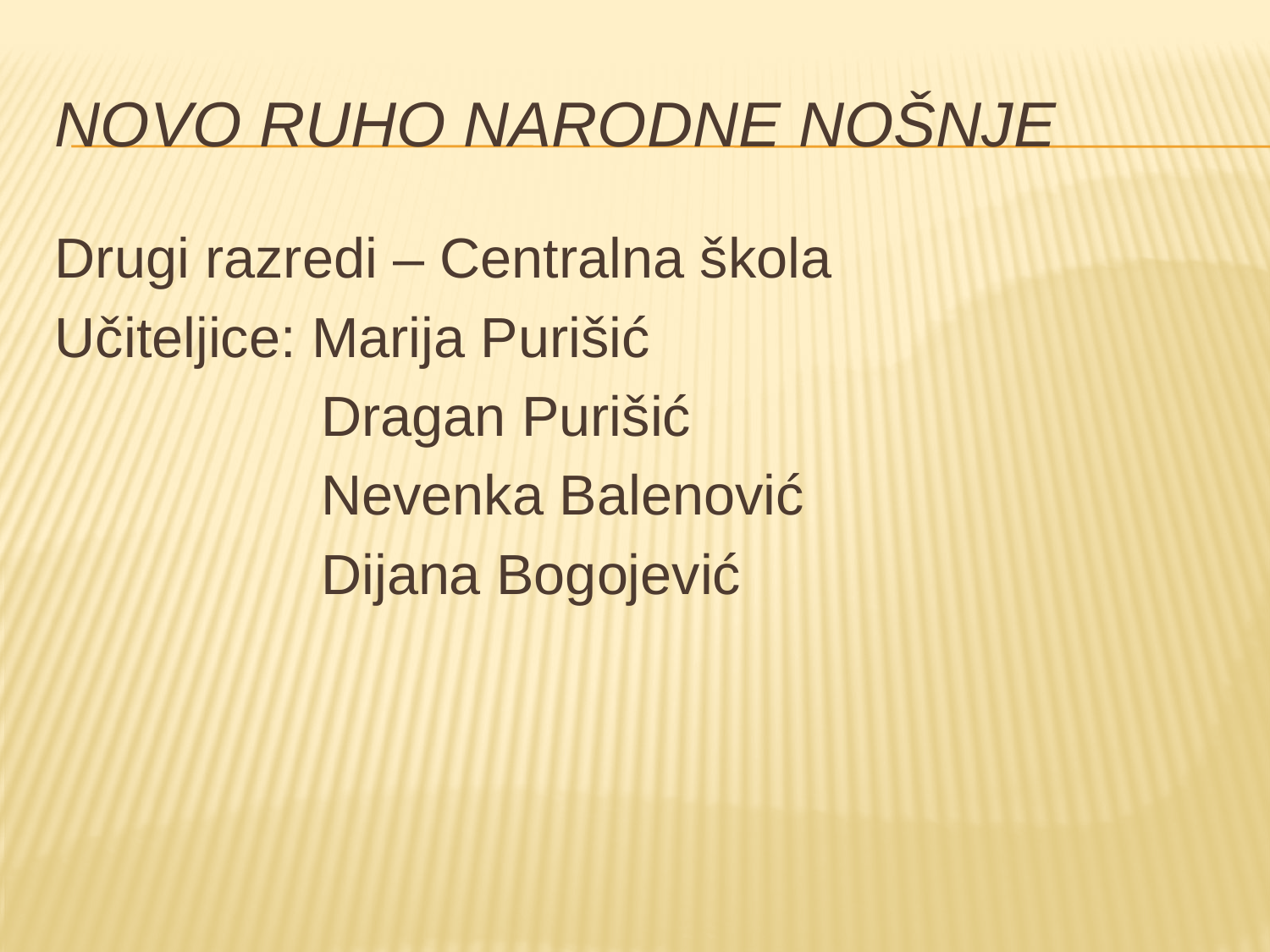

# Novo ruho narodne nošnje
Drugi razredi – Centralna škola
Učiteljice: Marija Purišić
                 Dragan Purišić
                 Nevenka Balenović
                 Dijana Bogojević